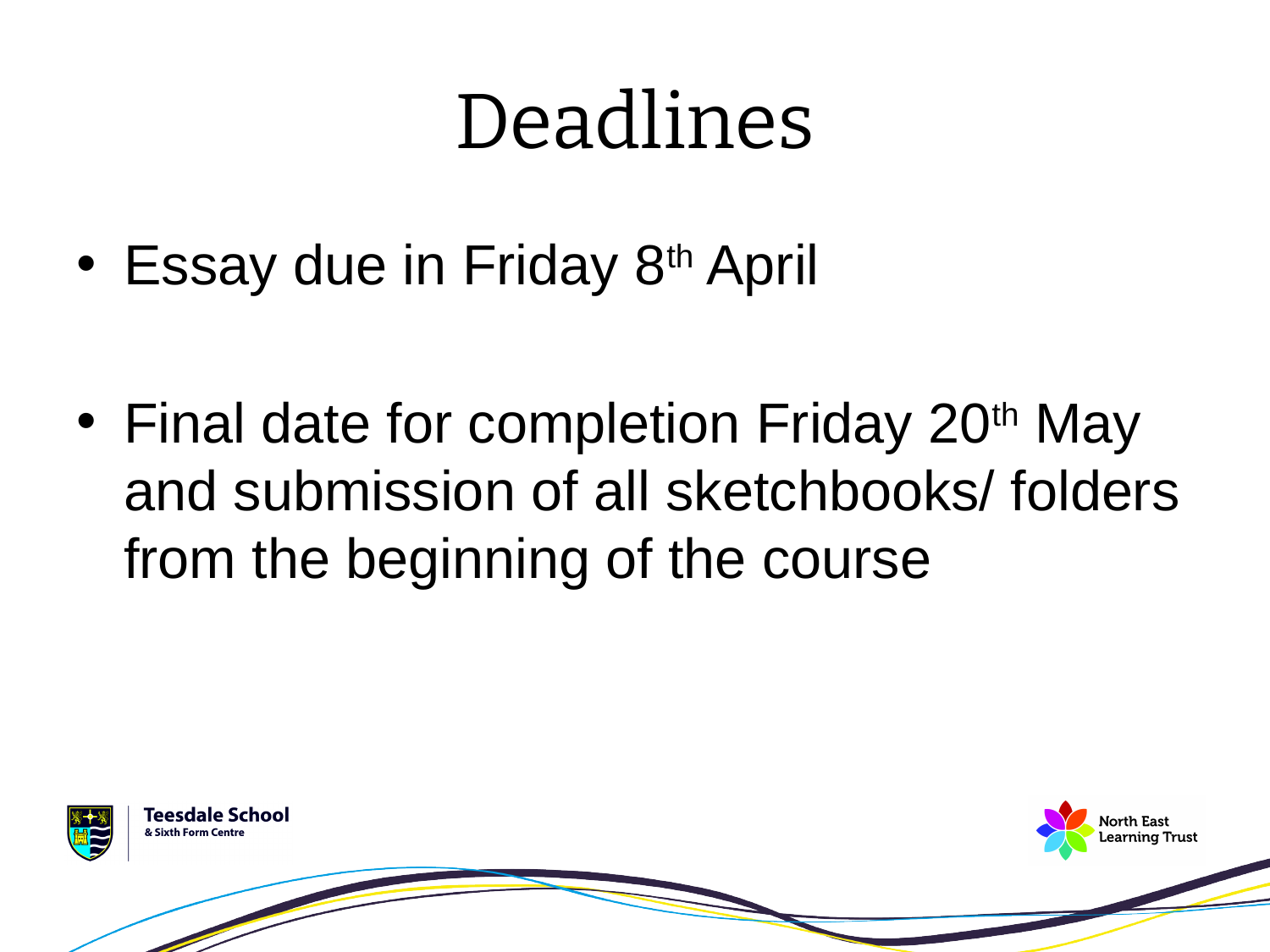

# Deadlines
Essay due in Friday 8th April

Final date for completion Friday 20th May and submission of all sketchbooks/ folders from the beginning of the course